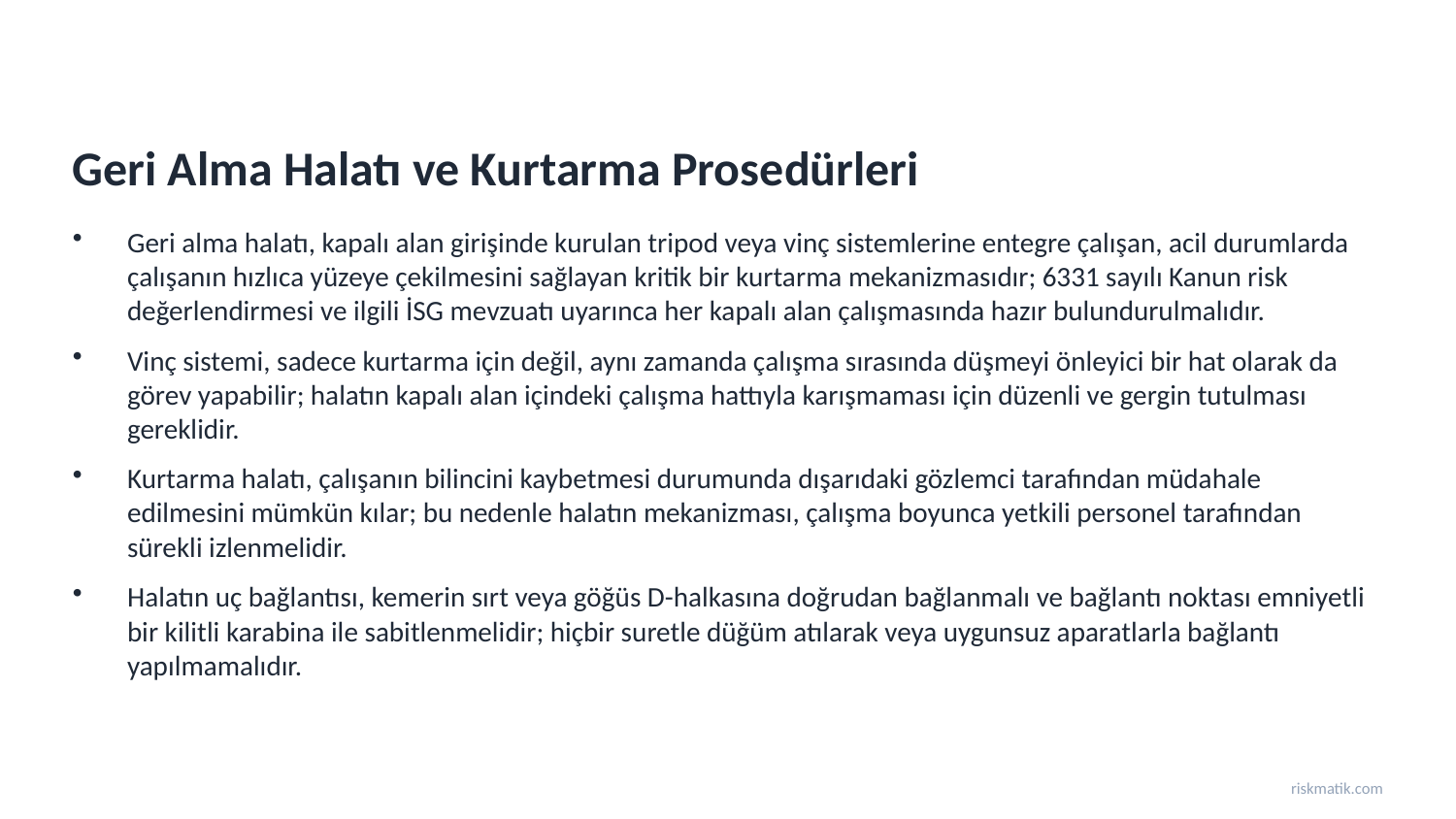

Geri Alma Halatı ve Kurtarma Prosedürleri
Geri alma halatı, kapalı alan girişinde kurulan tripod veya vinç sistemlerine entegre çalışan, acil durumlarda çalışanın hızlıca yüzeye çekilmesini sağlayan kritik bir kurtarma mekanizmasıdır; 6331 sayılı Kanun risk değerlendirmesi ve ilgili İSG mevzuatı uyarınca her kapalı alan çalışmasında hazır bulundurulmalıdır.
Vinç sistemi, sadece kurtarma için değil, aynı zamanda çalışma sırasında düşmeyi önleyici bir hat olarak da görev yapabilir; halatın kapalı alan içindeki çalışma hattıyla karışmaması için düzenli ve gergin tutulması gereklidir.
Kurtarma halatı, çalışanın bilincini kaybetmesi durumunda dışarıdaki gözlemci tarafından müdahale edilmesini mümkün kılar; bu nedenle halatın mekanizması, çalışma boyunca yetkili personel tarafından sürekli izlenmelidir.
Halatın uç bağlantısı, kemerin sırt veya göğüs D-halkasına doğrudan bağlanmalı ve bağlantı noktası emniyetli bir kilitli karabina ile sabitlenmelidir; hiçbir suretle düğüm atılarak veya uygunsuz aparatlarla bağlantı yapılmamalıdır.
riskmatik.com